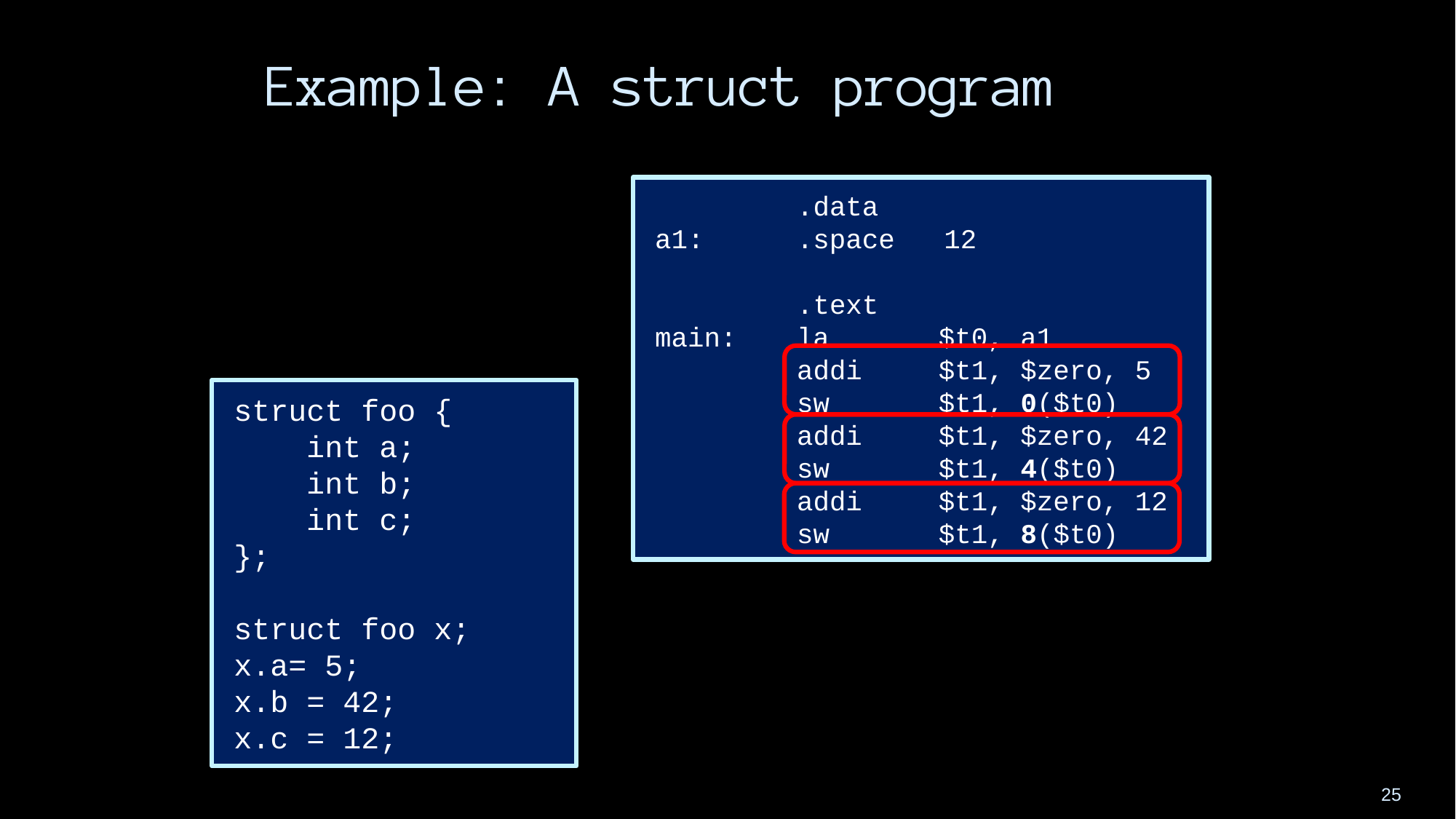

# Example: A struct program
	  .data
a1:	  .space   12

	  .text
main:	  la	    $t0, a1
	  addi	    $t1, $zero, 5
	  sw	    $t1, 0($t0)
	  addi	    $t1, $zero, 42
	  sw	    $t1, 4($t0)
	  addi	    $t1, $zero, 12
	  sw	    $t1, 8($t0)

struct foo {
    int a;
    int b;
    int c;
};

struct foo x;
x.a= 5;
x.b = 42;
x.c = 12;

25